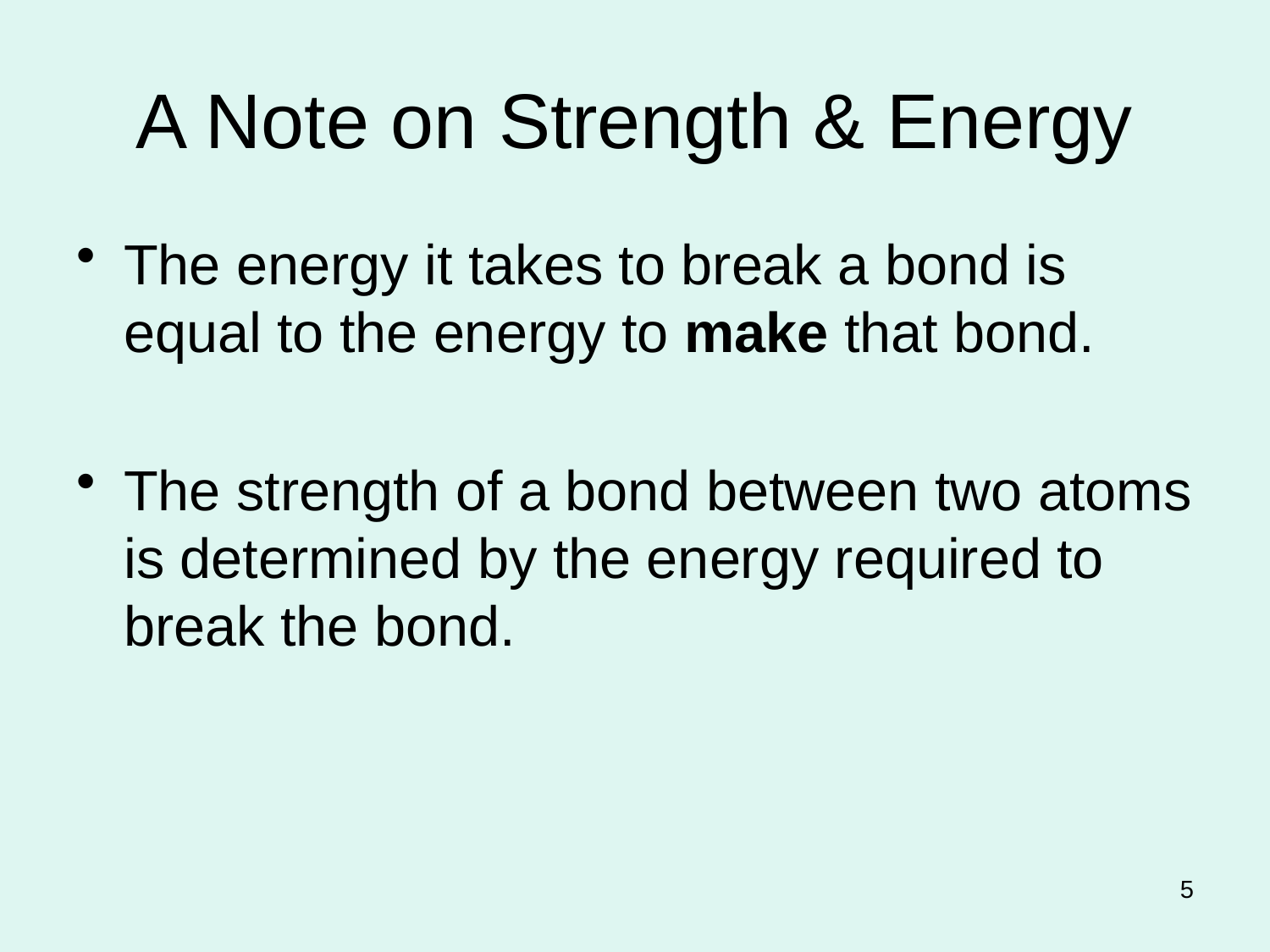

# A Note on Strength & Energy
The energy it takes to break a bond is equal to the energy to make that bond.

The strength of a bond between two atoms is determined by the energy required to break the bond.
5